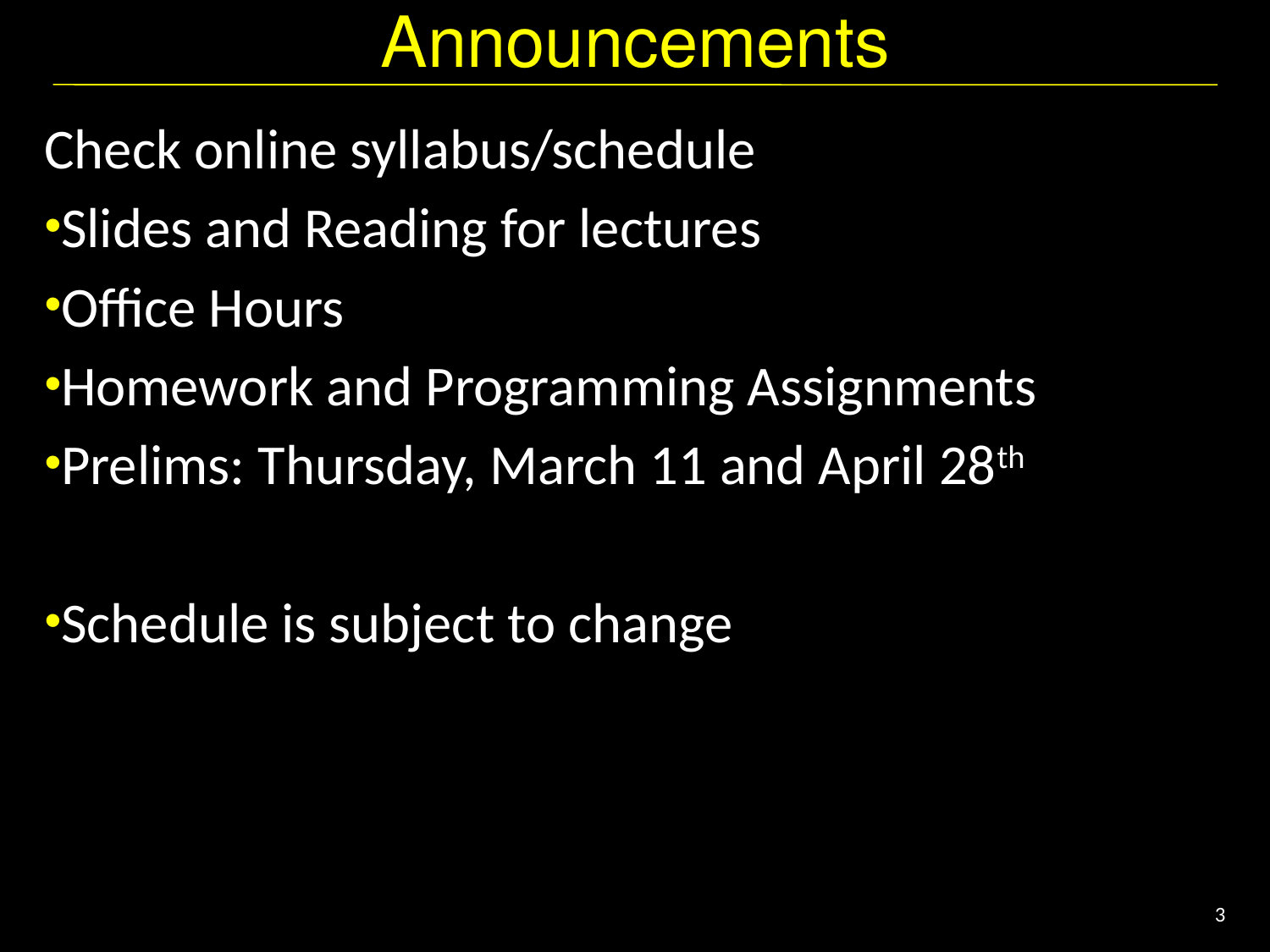

# Announcements
Check online syllabus/schedule
Slides and Reading for lectures
Office Hours
Homework and Programming Assignments
Prelims: Thursday, March 11 and April 28th

Schedule is subject to change